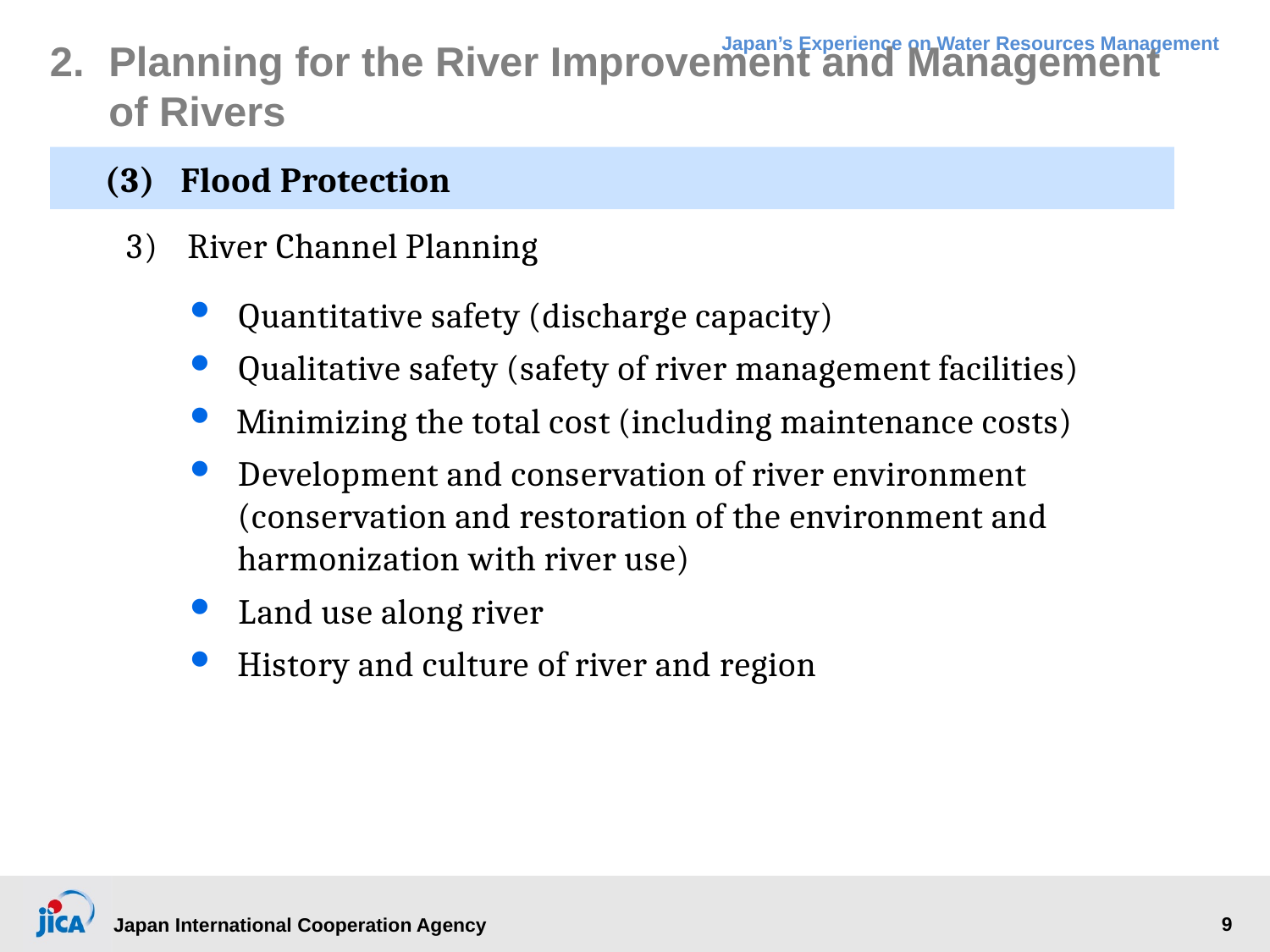

# 2.	Planning for the River Improvement and Management of Rivers
(3)	Flood Protection
3)	River Channel Planning
Quantitative safety (discharge capacity)
Qualitative safety (safety of river management facilities)
Minimizing the total cost (including maintenance costs)
Development and conservation of river environment (conservation and restoration of the environment and harmonization with river use)
Land use along river
History and culture of river and region